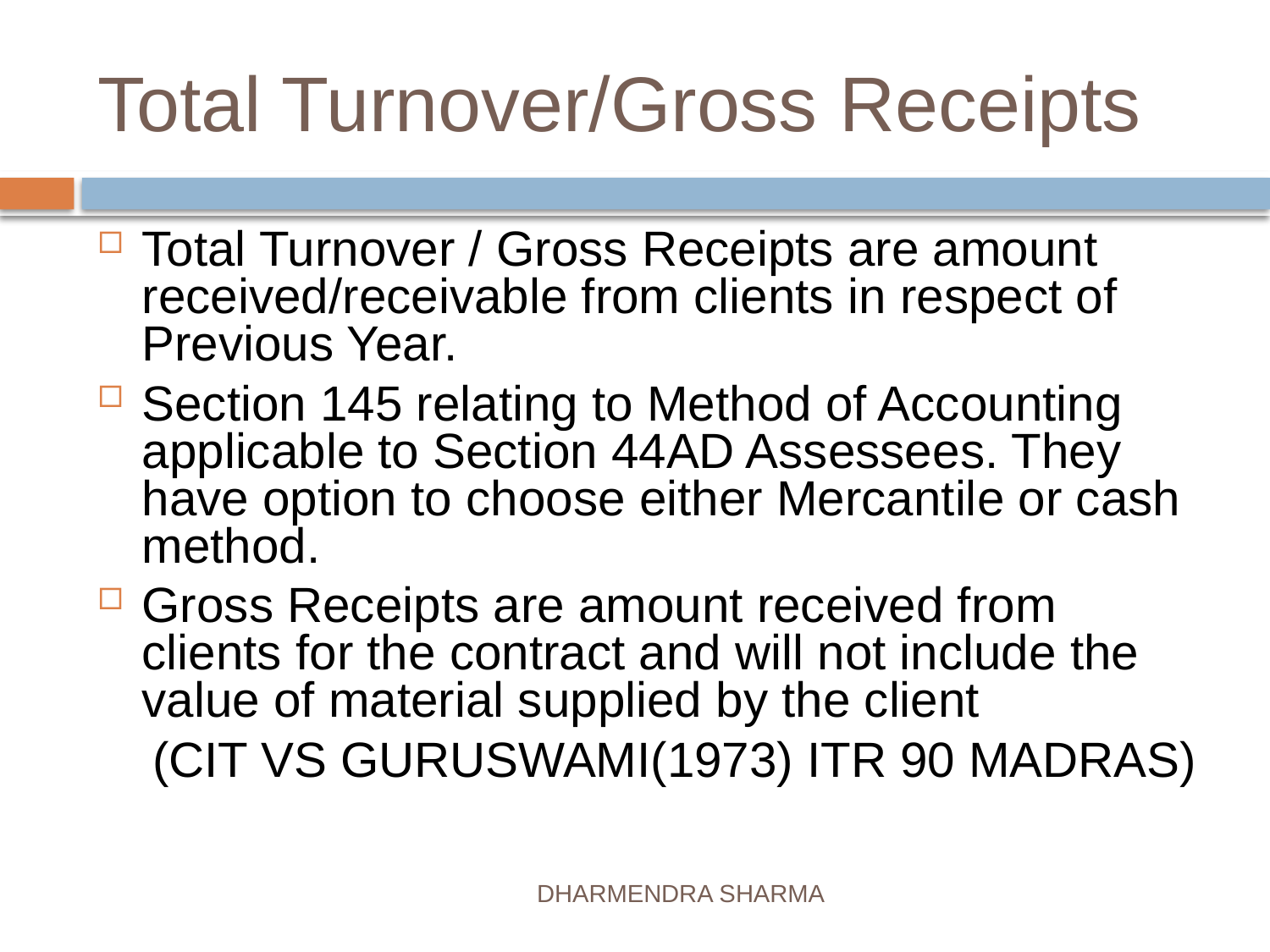

# Total Turnover/Gross Receipts
Total Turnover / Gross Receipts are amount received/receivable from clients in respect of Previous Year.
Section 145 relating to Method of Accounting applicable to Section 44AD Assessees. They have option to choose either Mercantile or cash method.
Gross Receipts are amount received from clients for the contract and will not include the value of material supplied by the client
    (CIT VS GURUSWAMI(1973) ITR 90 MADRAS)
DHARMENDRA SHARMA